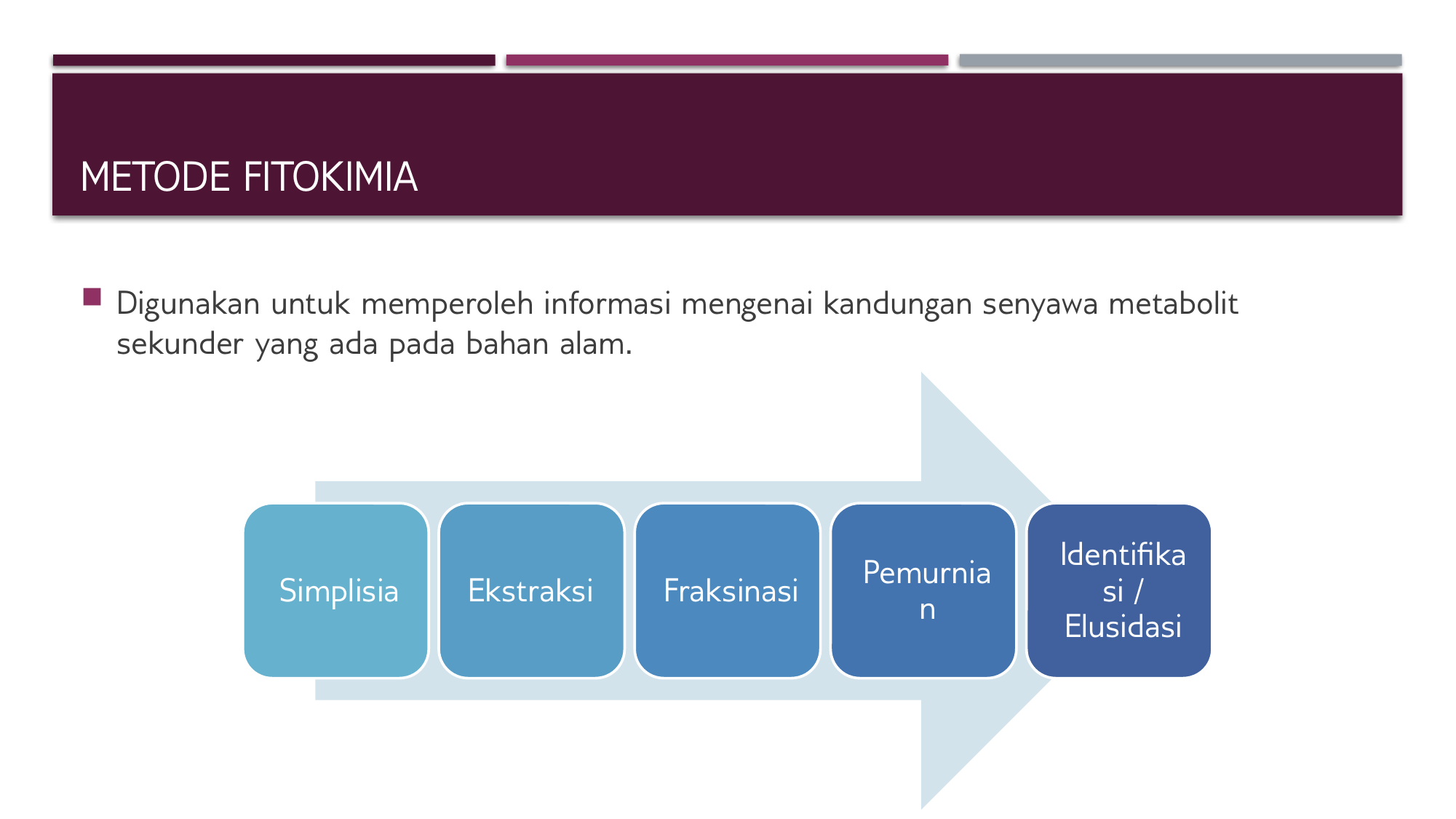

# Metode fitokimia
Digunakan untuk memperoleh informasi mengenai kandungan senyawa metabolit sekunder yang ada pada bahan alam.
Simplisia
Ekstraksi
Fraksinasi
Pemurnian
Identifikasi / Elusidasi